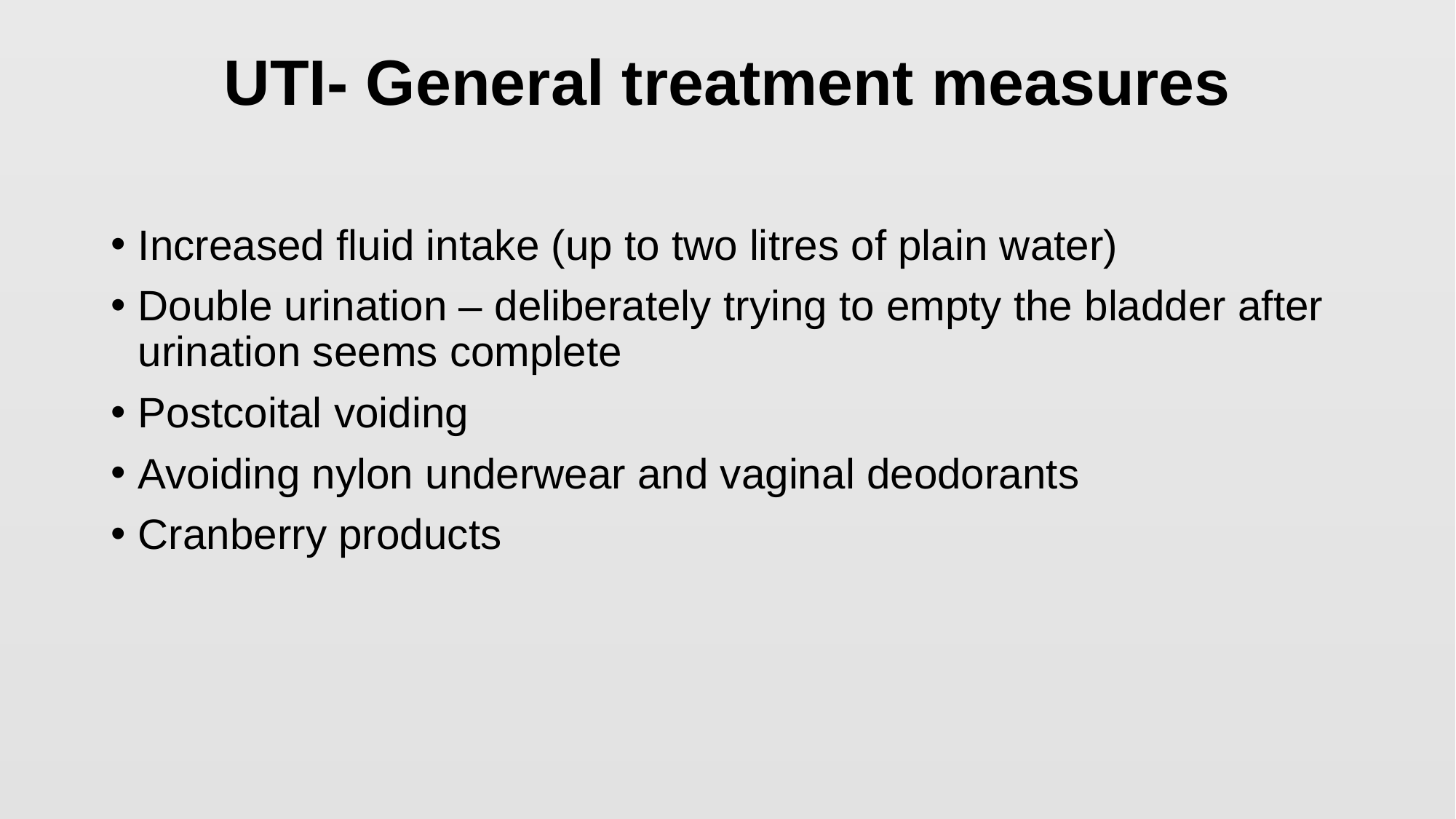

# UTI- General treatment measures
Increased fluid intake (up to two litres of plain water)
Double urination – deliberately trying to empty the bladder after urination seems complete
Postcoital voiding
Avoiding nylon underwear and vaginal deodorants
Cranberry products